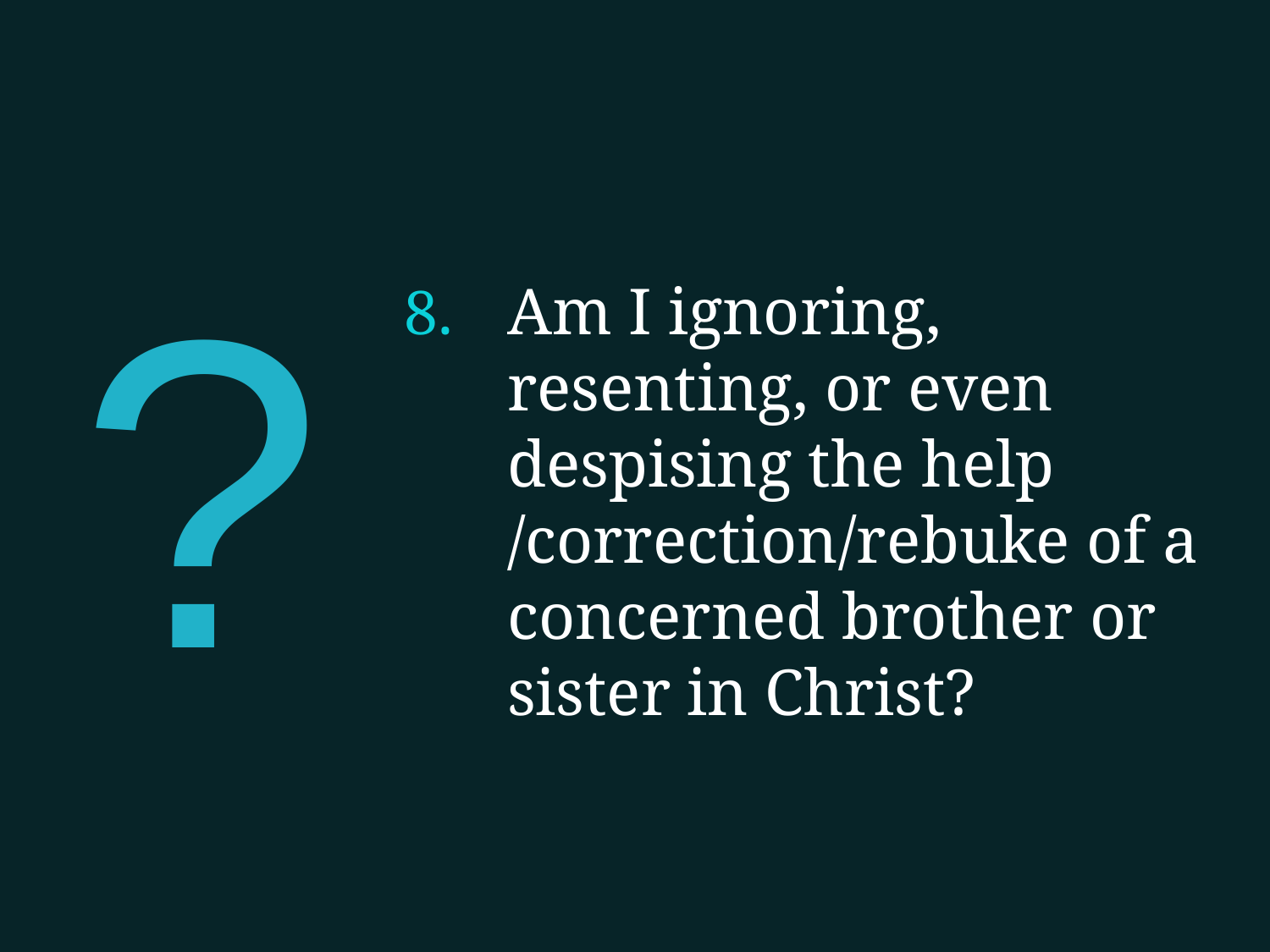

?
Am I ignoring, resenting, or even despising the help /correction/rebuke of a concerned brother or sister in Christ?